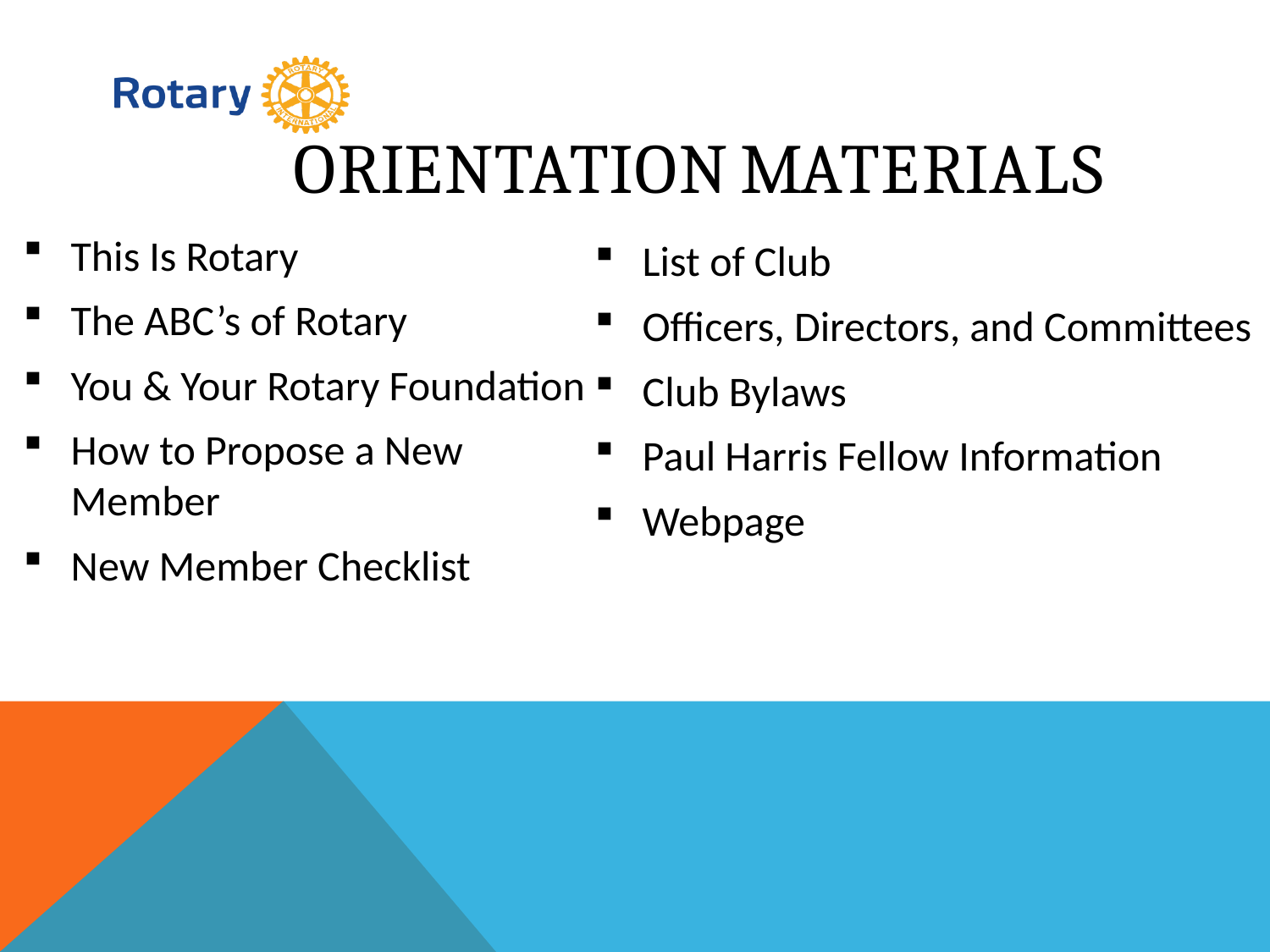

# Orientation Materials
This Is Rotary
The ABC’s of Rotary
You & Your Rotary Foundation
How to Propose a New Member
New Member Checklist
List of Club
Officers, Directors, and Committees
Club Bylaws
Paul Harris Fellow Information
Webpage